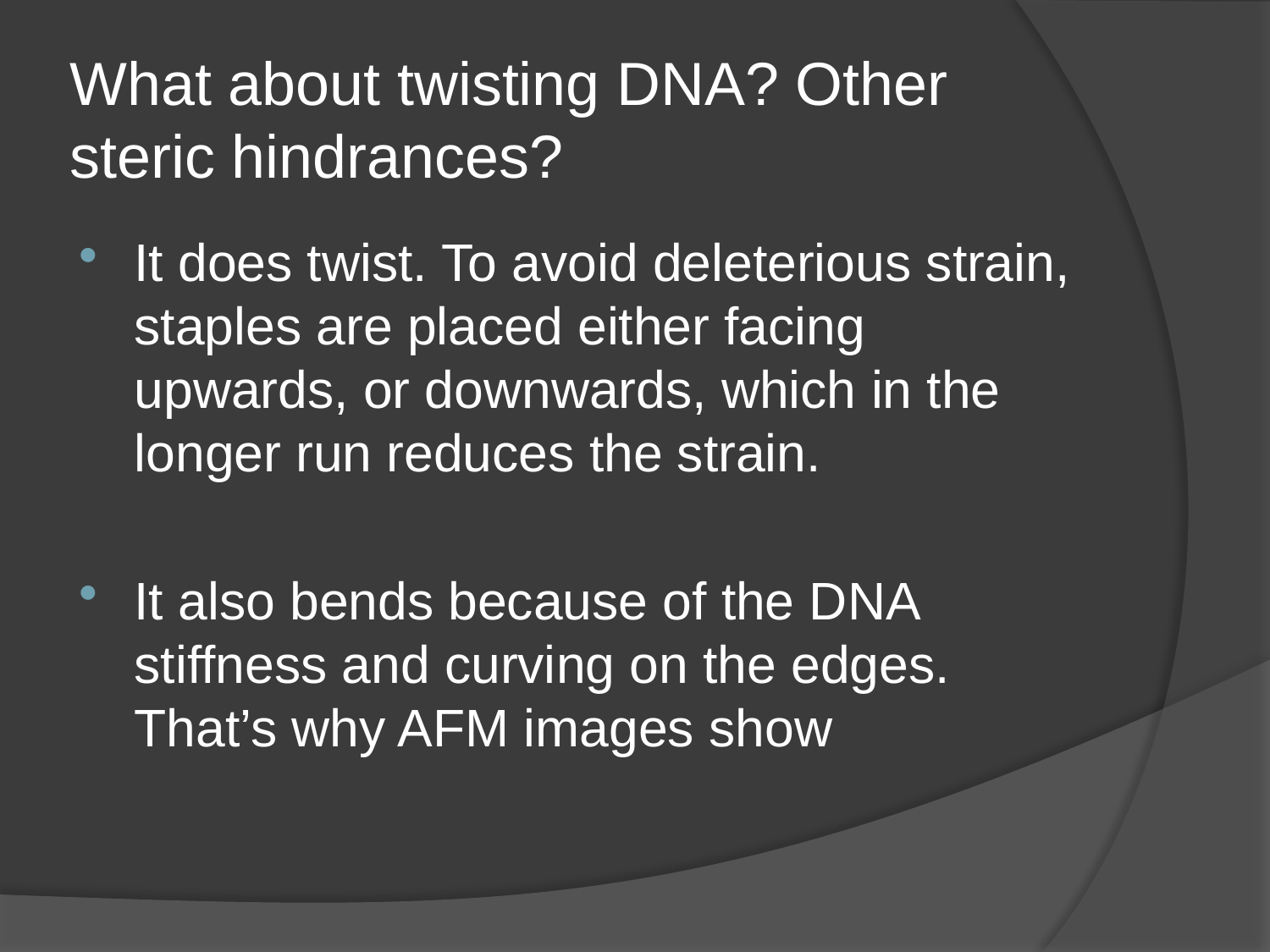

# What about twisting DNA? Other steric hindrances?
It does twist. To avoid deleterious strain, staples are placed either facing upwards, or downwards, which in the longer run reduces the strain.

It also bends because of the DNA stiffness and curving on the edges. That’s why AFM images show